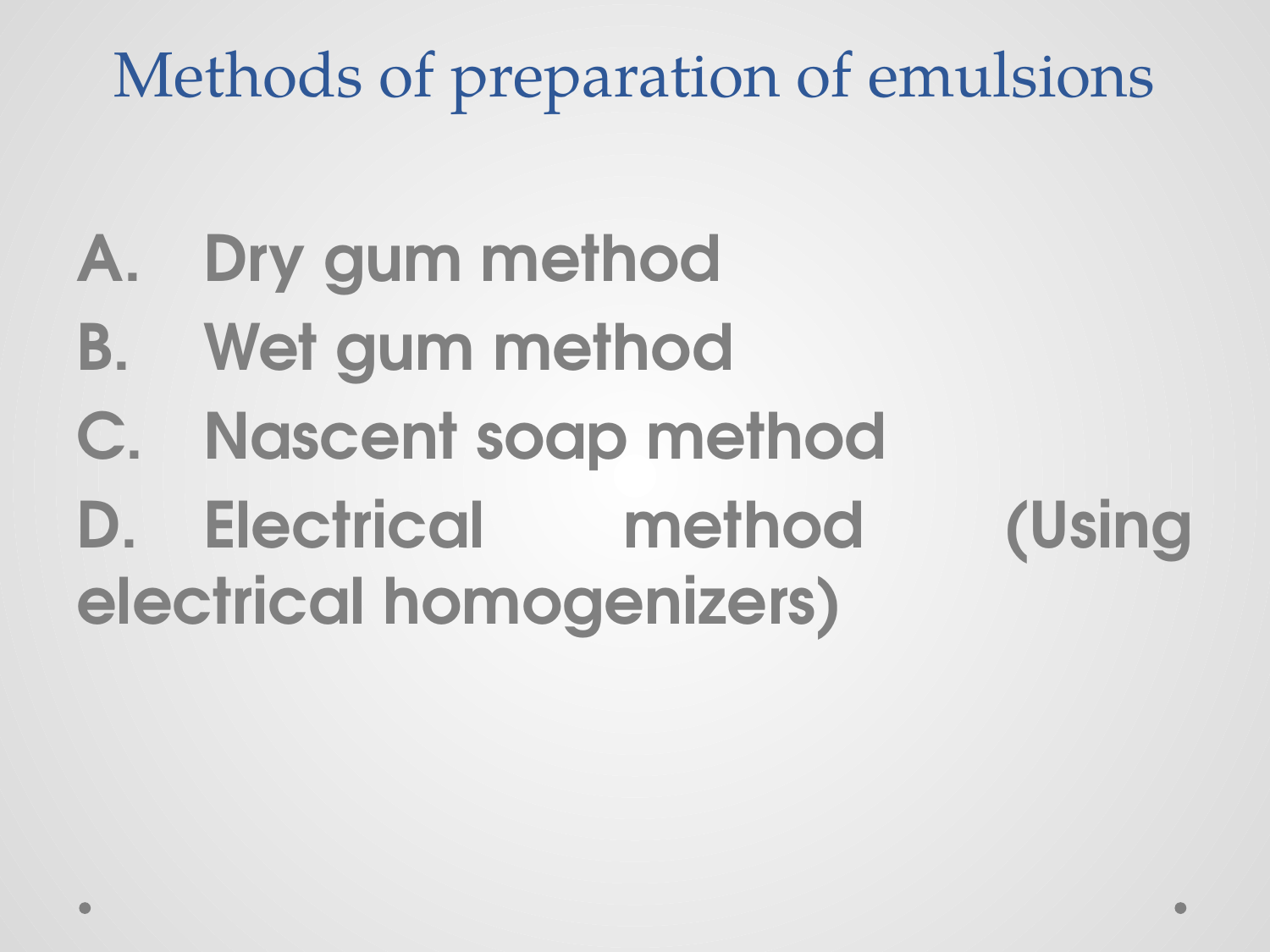

# Methods of preparation of emulsions
A.	Dry gum method
B.	Wet gum method
C.	Nascent soap method
D.	Electrical method (Using electrical homogenizers)